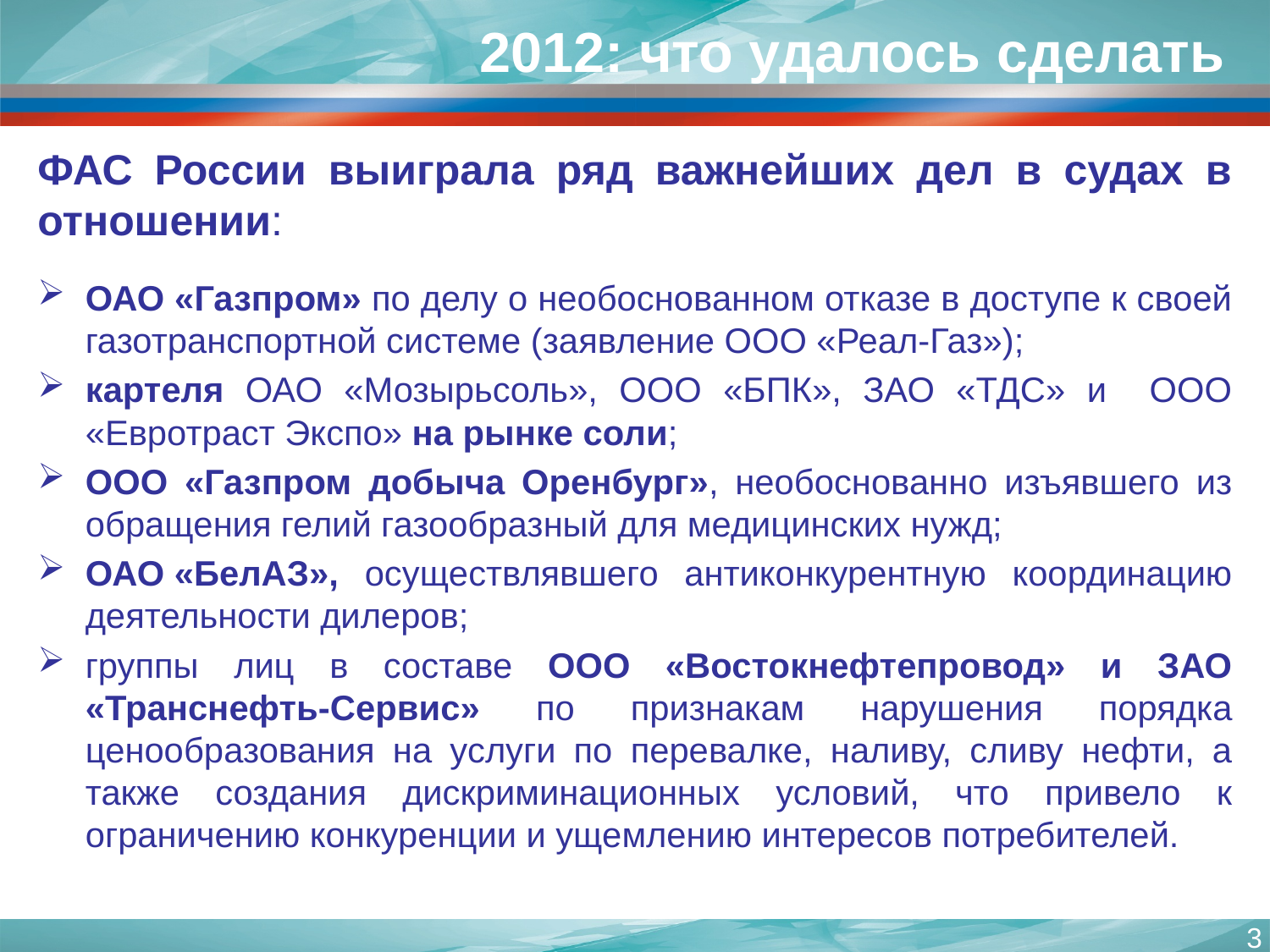

# 2012: что удалось сделать
ФАС России выиграла ряд важнейших дел в судах в отношении:

ОАО «Газпром» по делу о необоснованном отказе в доступе к своей газотранспортной системе (заявление ООО «Реал-Газ»);
картеля ОАО «Мозырьсоль», ООО «БПК», ЗАО «ТДС» и  OOО «Евротраст Экспо» на рынке соли;
ООО «Газпром добыча Оренбург», необоснованно изъявшего из обращения гелий газообразный для медицинских нужд;
ОАО «БелАЗ», осуществлявшего антиконкурентную координацию деятельности дилеров;
группы лиц в составе ООО «Востокнефтепровод» и ЗАО «Транснефть-Сервис» по признакам нарушения порядка ценообразования на услуги по перевалке, наливу, сливу нефти, а также создания дискриминационных условий, что привело к ограничению конкуренции и ущемлению интересов потребителей.
3